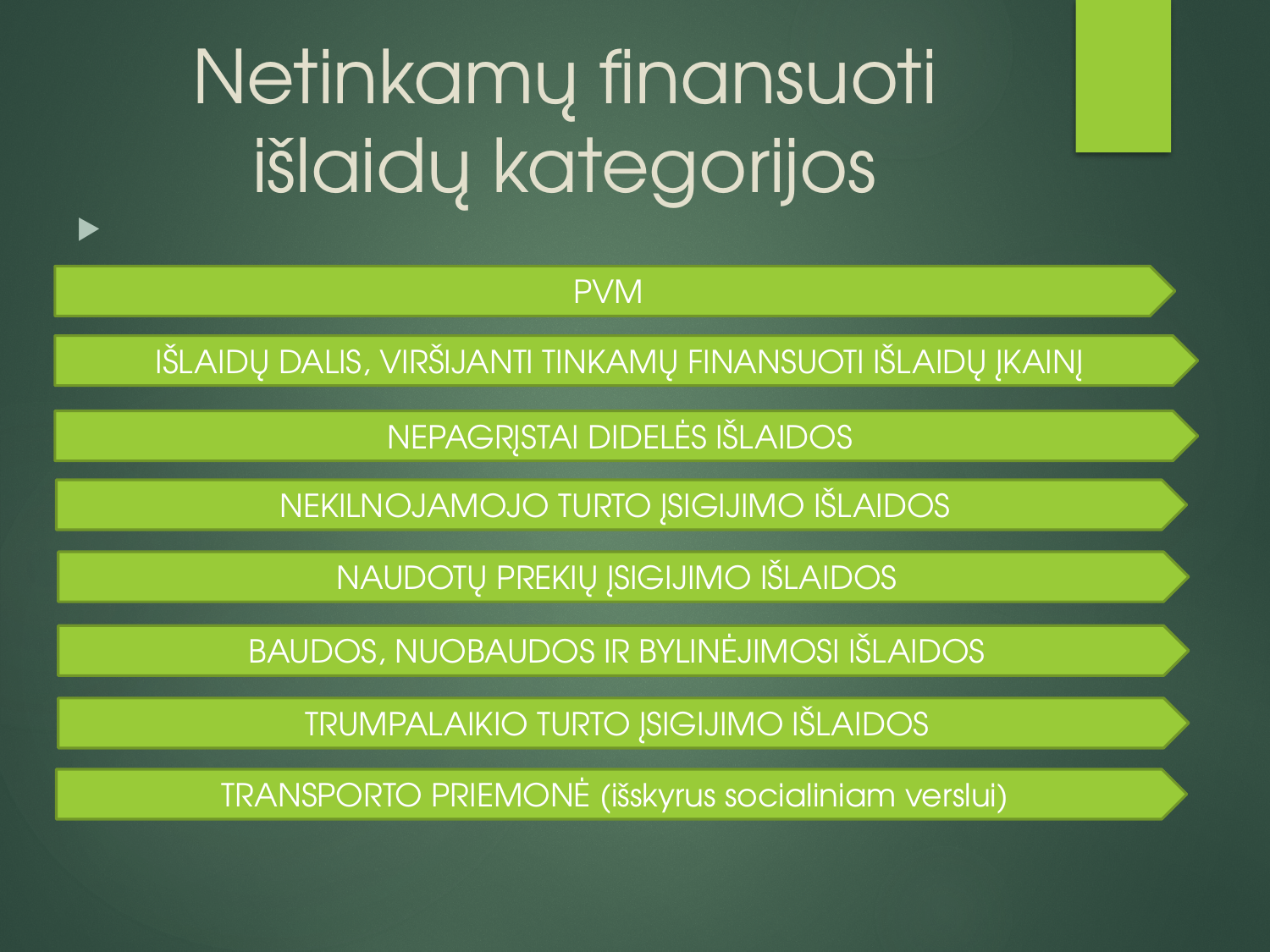

# Netinkamų finansuoti išlaidų kategorijos

PVM
IŠLAIDŲ DALIS, VIRŠIJANTI TINKAMŲ FINANSUOTI IŠLAIDŲ ĮKAINĮ
NEPAGRĮSTAI DIDELĖS IŠLAIDOS
NEKILNOJAMOJO TURTO ĮSIGIJIMO IŠLAIDOS
NAUDOTŲ PREKIŲ ĮSIGIJIMO IŠLAIDOS
BAUDOS, NUOBAUDOS IR BYLINĖJIMOSI IŠLAIDOS
TRUMPALAIKIO TURTO ĮSIGIJIMO IŠLAIDOS
TRANSPORTO PRIEMONĖ (išskyrus socialiniam verslui)